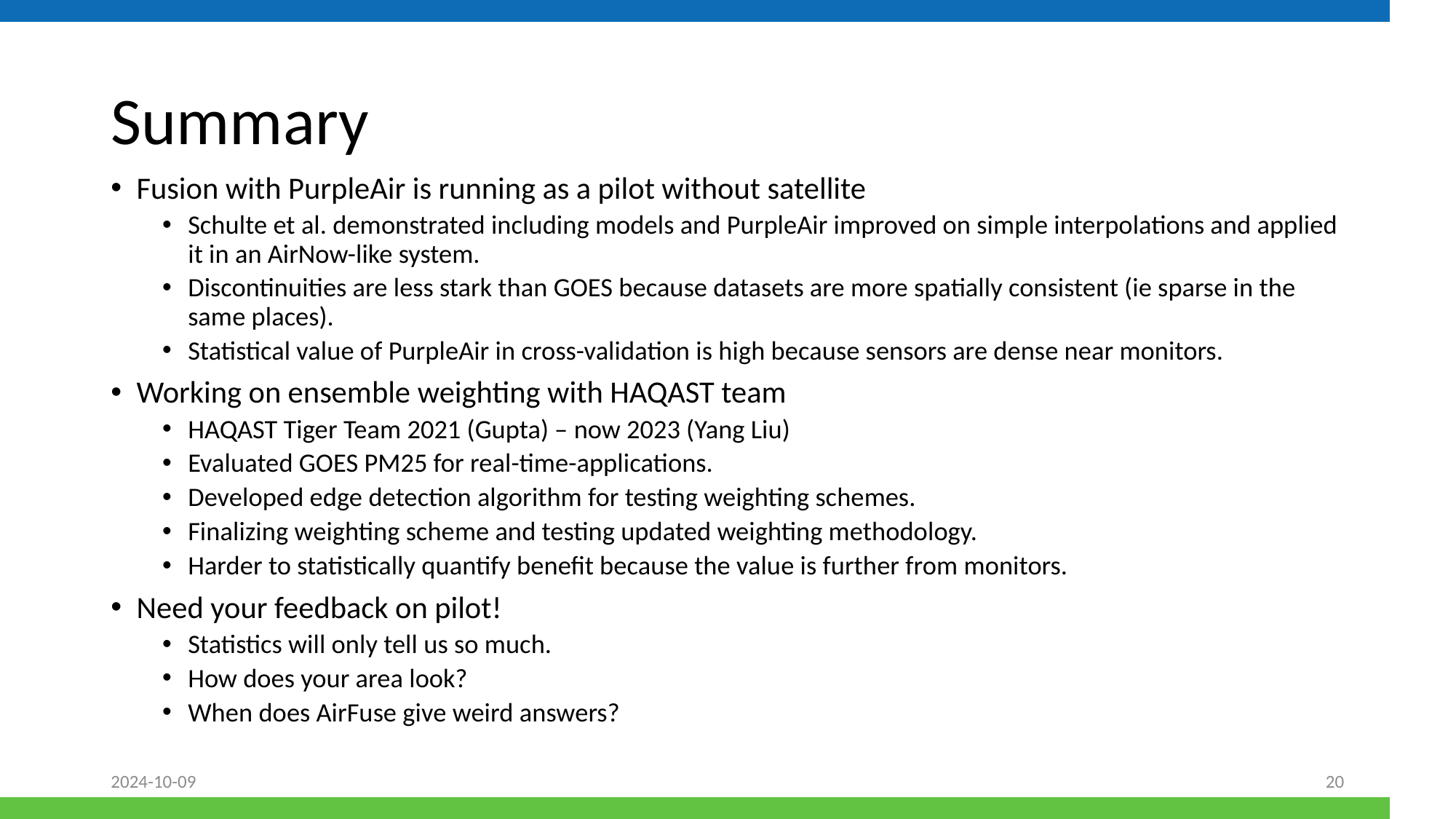

# Summary
Fusion with PurpleAir is running as a pilot without satellite
Schulte et al. demonstrated including models and PurpleAir improved on simple interpolations and applied it in an AirNow-like system.
Discontinuities are less stark than GOES because datasets are more spatially consistent (ie sparse in the same places).
Statistical value of PurpleAir in cross-validation is high because sensors are dense near monitors.
Working on ensemble weighting with HAQAST team
HAQAST Tiger Team 2021 (Gupta) – now 2023 (Yang Liu)
Evaluated GOES PM25 for real-time-applications.
Developed edge detection algorithm for testing weighting schemes.
Finalizing weighting scheme and testing updated weighting methodology.
Harder to statistically quantify benefit because the value is further from monitors.
Need your feedback on pilot!
Statistics will only tell us so much.
How does your area look?
When does AirFuse give weird answers?
2024-10-09
20